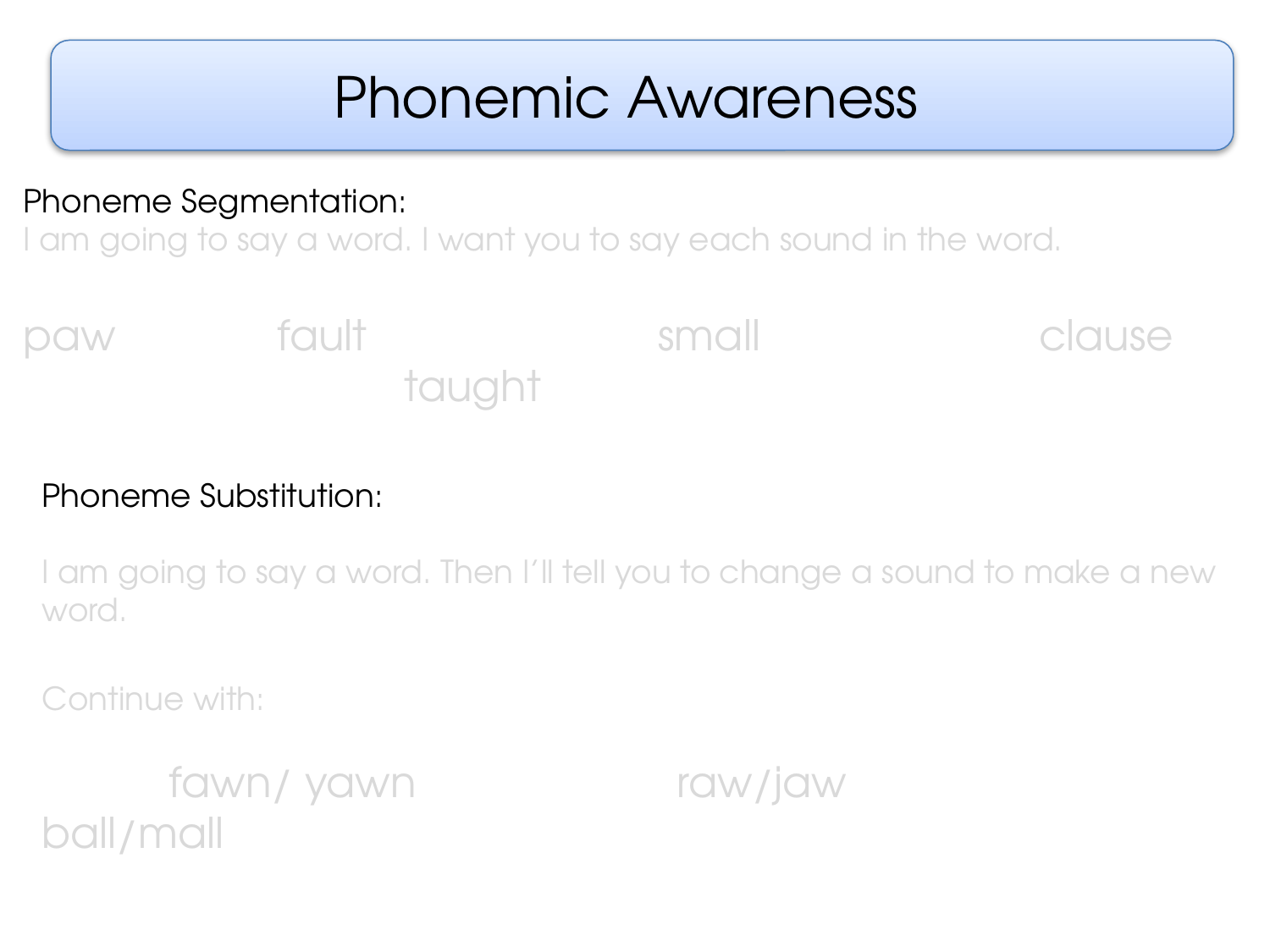

Phonemic Awareness
Phoneme Segmentation:
I am going to say a word. I want you to say each sound in the word.

paw		fault			small			clause			taught
Phoneme Substitution:

I am going to say a word. Then I’ll tell you to change a sound to make a new word.

Continue with:

	fawn/ yawn			raw/jaw			ball/mall